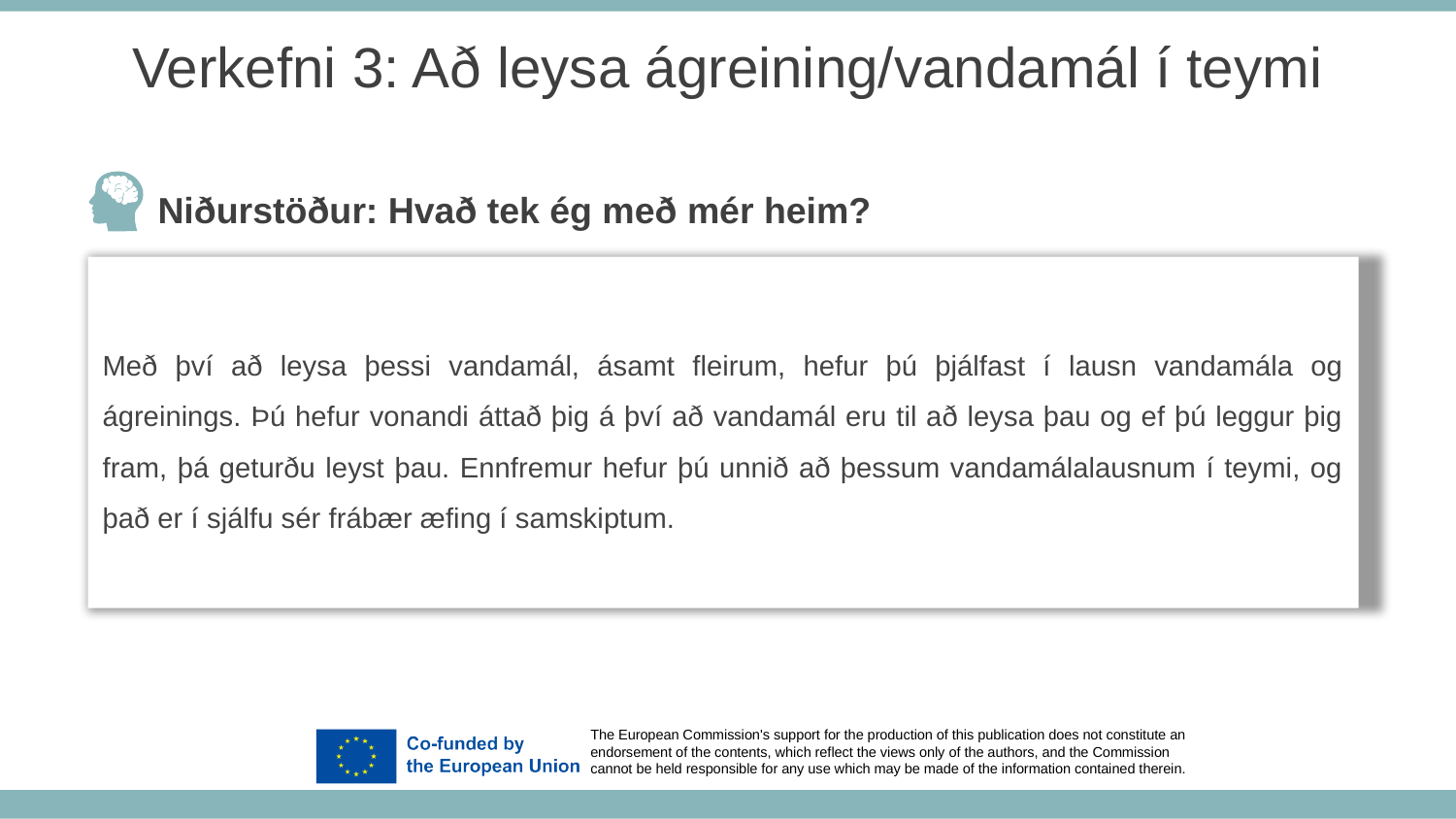

Verkefni 3: Að leysa ágreining/vandamál í teymi

Niðurstöður: Hvað tek ég með mér heim?
Með því að leysa þessi vandamál, ásamt fleirum, hefur þú þjálfast í lausn vandamála og ágreinings. Þú hefur vonandi áttað þig á því að vandamál eru til að leysa þau og ef þú leggur þig fram, þá geturðu leyst þau. Ennfremur hefur þú unnið að þessum vandamálalausnum í teymi, og það er í sjálfu sér frábær æfing í samskiptum.